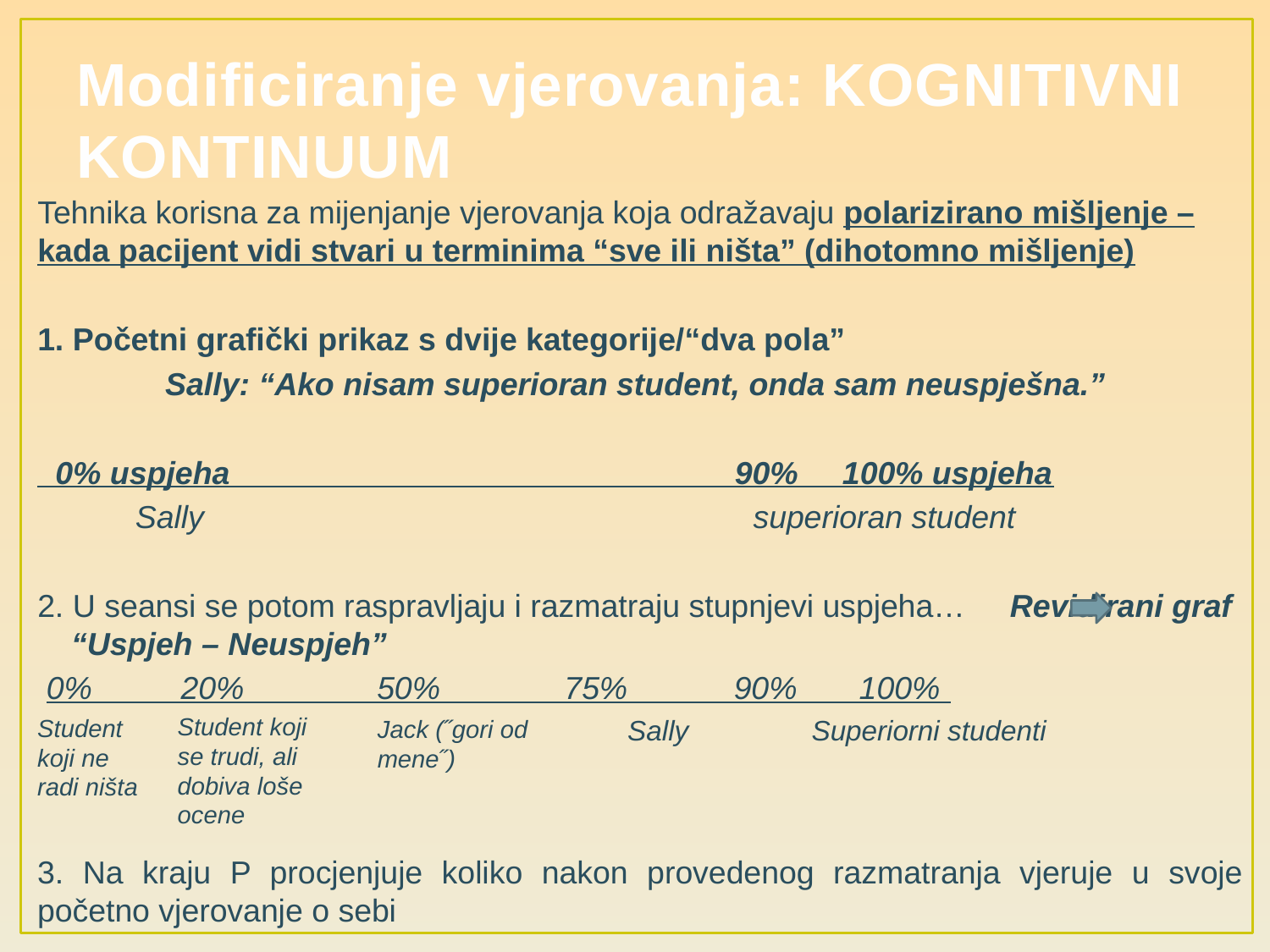

# Modificiranje vjerovanja: KOGNITIVNI KONTINUUM
Tehnika korisna za mijenjanje vjerovanja koja odražavaju polarizirano mišljenje – kada pacijent vidi stvari u terminima “sve ili ništa” (dihotomno mišljenje)

1. Početni grafički prikaz s dvije kategorije/“dva pola”
Sally: “Ako nisam superioran student, onda sam neuspješna.”

  0% uspjeha                                                         90%     100% uspjeha
           Sally                                                              superioran student

2. U seansi se potom raspravljaju i razmatraju stupnjevi uspjeha…     Revidirani graf “Uspjeh – Neuspjeh”
 0%          20%               50%              75%            90%       100%

Student koji se trudi, ali dobiva loše ocene
Student koji ne radi ništa
Sally
Superiorni studenti
Jack (˝gori od mene˝)
3. Na kraju P procjenjuje koliko nakon provedenog razmatranja vjeruje u svoje početno vjerovanje o sebi